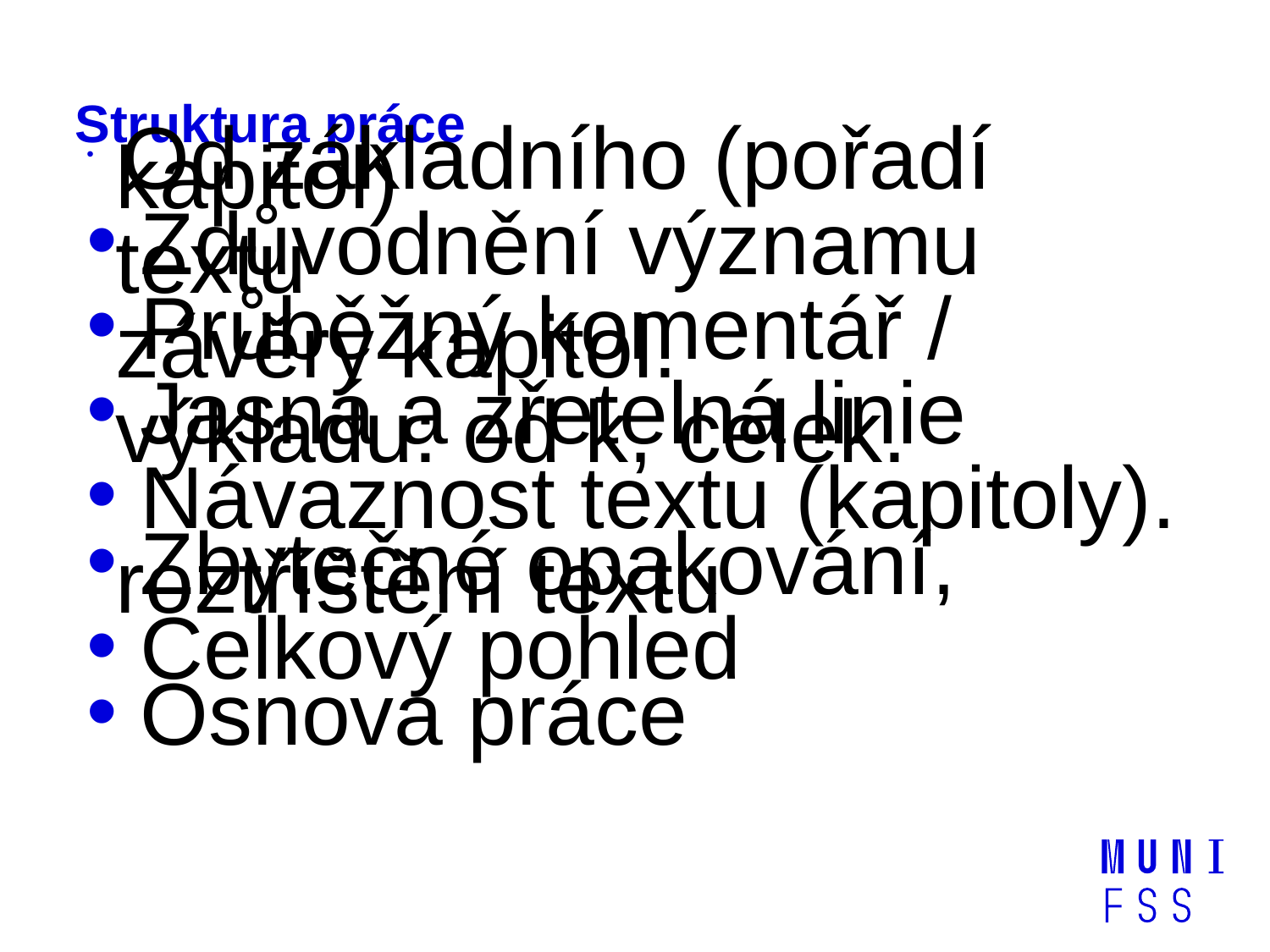

# Struktura práce
 Od základního (pořadí kapitol)

 Zdůvodnění významu textu

 Průběžný komentář / závěry kapitol.

 Jasná a zřetelná linie výkladu: od k, celek.

 Návaznost textu (kapitoly).

 Zbytečné opakování, roztříštění textu

 Celkový pohled

 Osnova práce